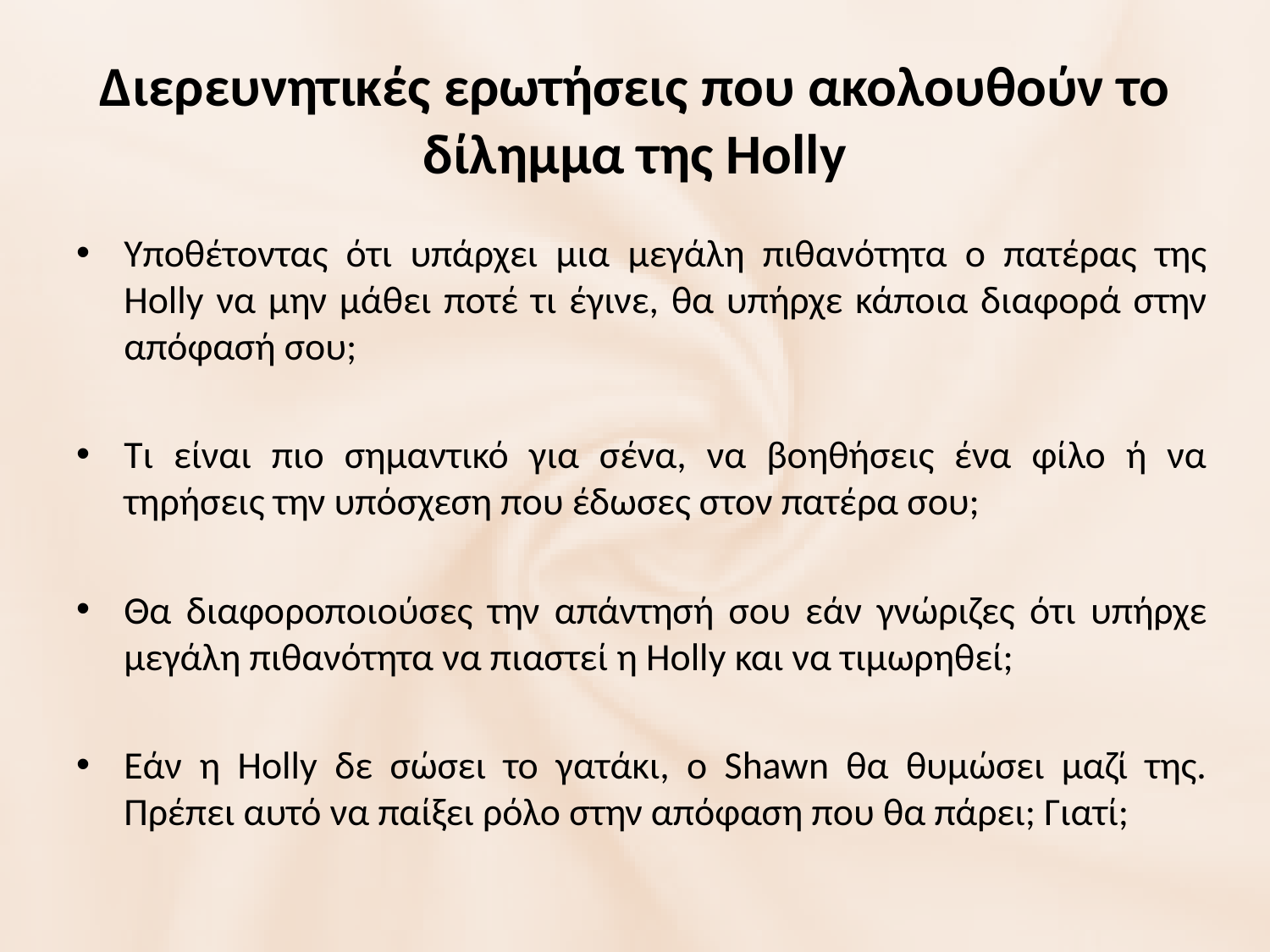

# Διερευνητικές ερωτήσεις που ακολουθούν το δίλημμα της Holly
Υποθέτοντας ότι υπάρχει μια μεγάλη πιθανότητα ο πατέρας της Holly να μην μάθει ποτέ τι έγινε, θα υπήρχε κάποια διαφορά στην απόφασή σου;

Τι είναι πιο σημαντικό για σένα, να βοηθήσεις ένα φίλο ή να τηρήσεις την υπόσχεση που έδωσες στον πατέρα σου;

Θα διαφοροποιούσες την απάντησή σου εάν γνώριζες ότι υπήρχε μεγάλη πιθανότητα να πιαστεί η Holly και να τιμωρηθεί;

Εάν η Holly δε σώσει το γατάκι, ο Shawn θα θυμώσει μαζί της. Πρέπει αυτό να παίξει ρόλο στην απόφαση που θα πάρει; Γιατί;